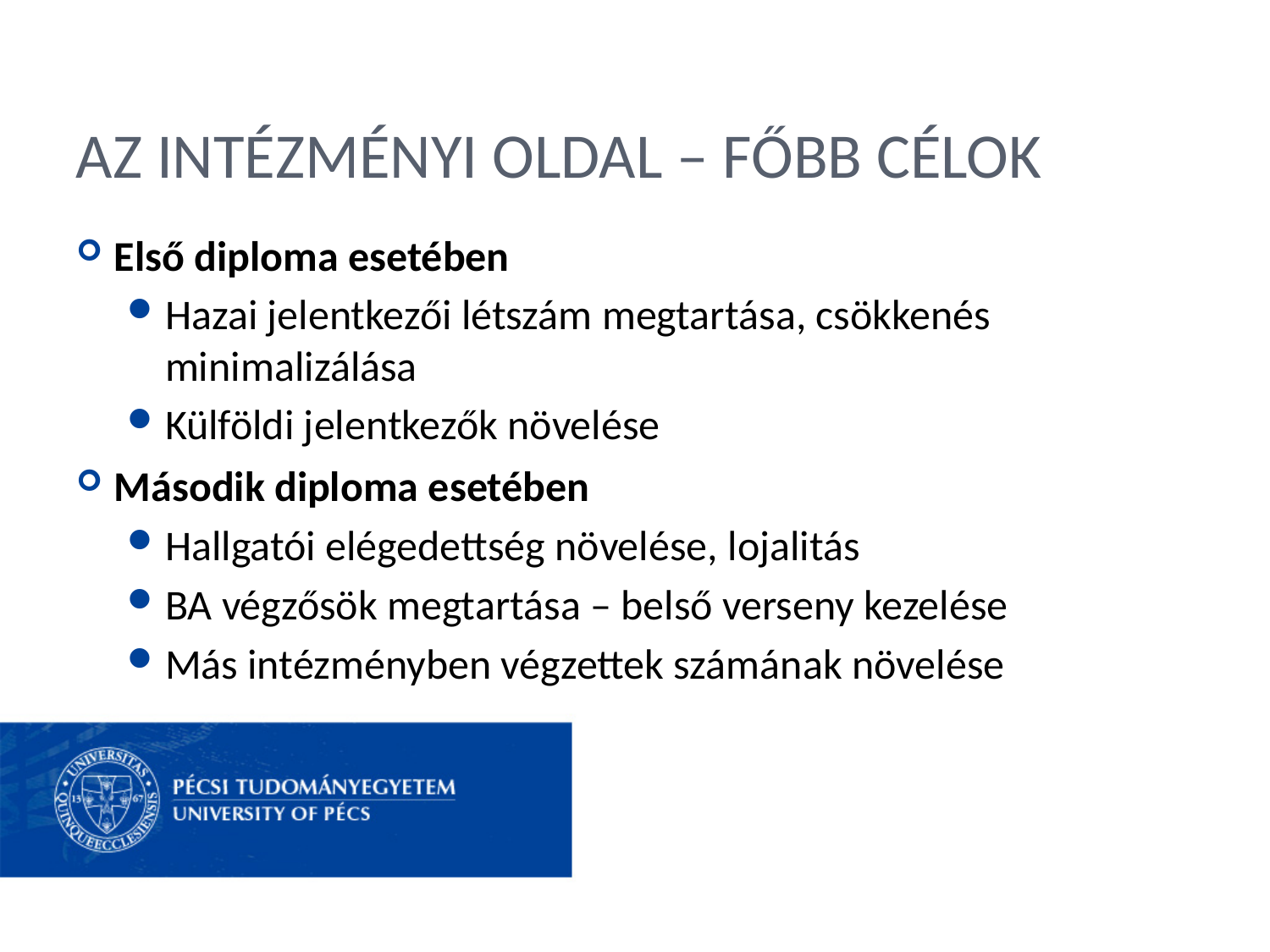

# Az intézményi oldal – főbb célok
Első diploma esetében
Hazai jelentkezői létszám megtartása, csökkenés minimalizálása
Külföldi jelentkezők növelése
Második diploma esetében
Hallgatói elégedettség növelése, lojalitás
BA végzősök megtartása – belső verseny kezelése
Más intézményben végzettek számának növelése